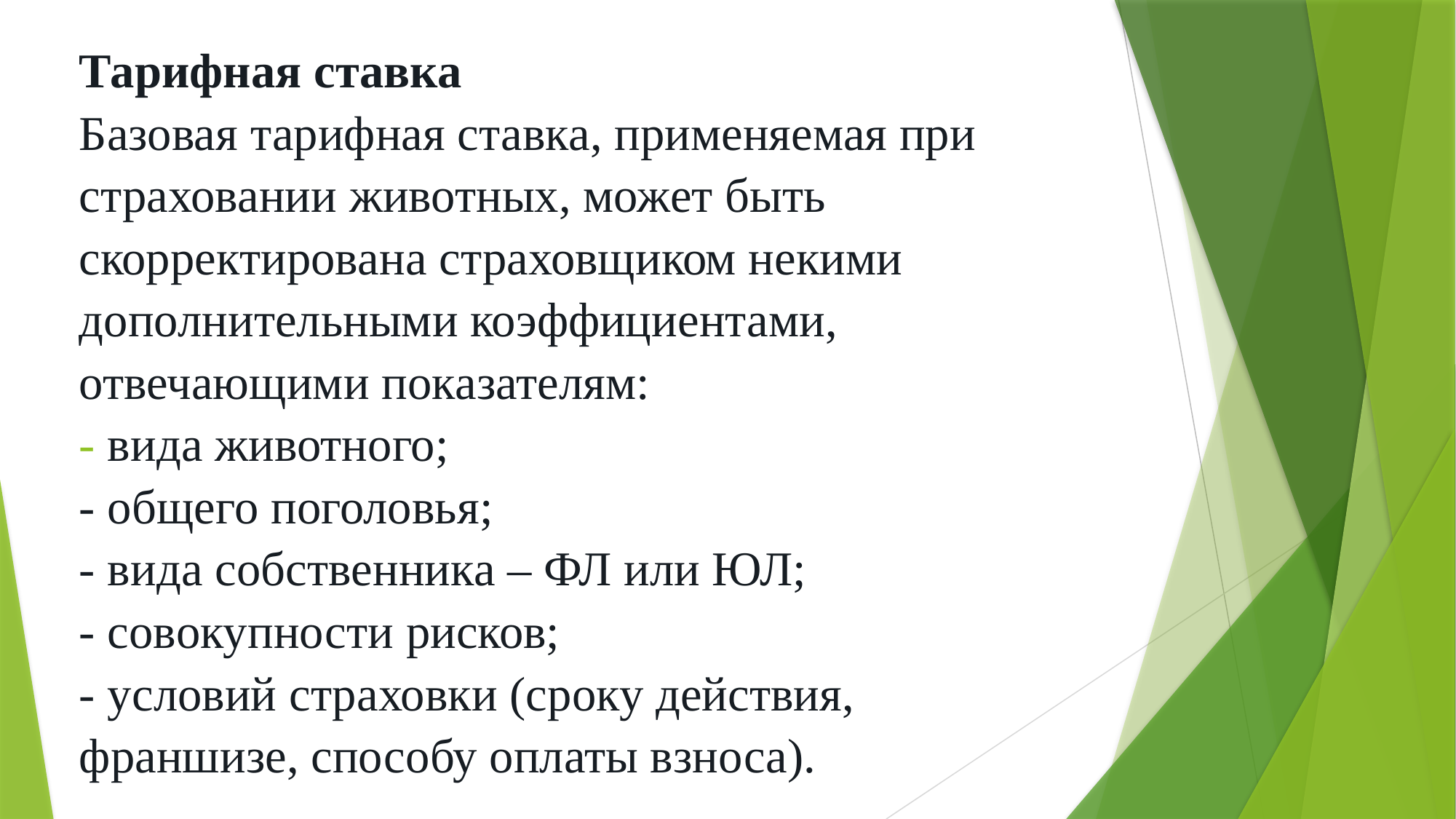

# Тарифная ставка Базовая тарифная ставка, применяемая при страховании животных, может быть скорректирована страховщиком некими дополнительными коэффициентами, отвечающими показателям: - вида животного; - общего поголовья; - вида собственника – ФЛ или ЮЛ; - совокупности рисков; - условий страховки (сроку действия, франшизе, способу оплаты взноса).